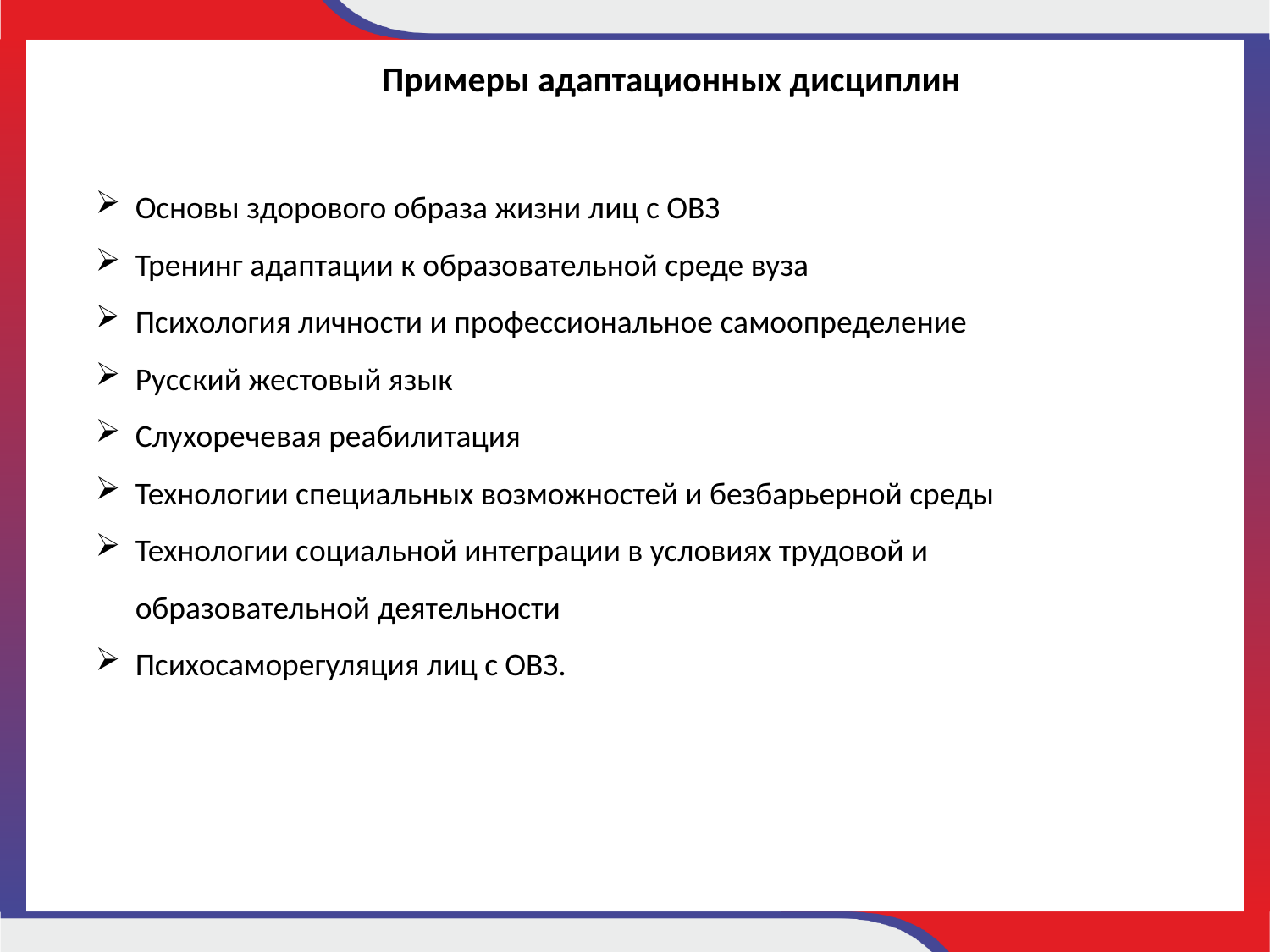

Примеры адаптационных дисциплин
Основы здорового образа жизни лиц с ОВЗ
Тренинг адаптации к образовательной среде вуза
Психология личности и профессиональное самоопределение
Русский жестовый язык
Слухоречевая реабилитация
Технологии специальных возможностей и безбарьерной среды
Технологии социальной интеграции в условиях трудовой и образовательной деятельности
Психосаморегуляция лиц с ОВЗ.